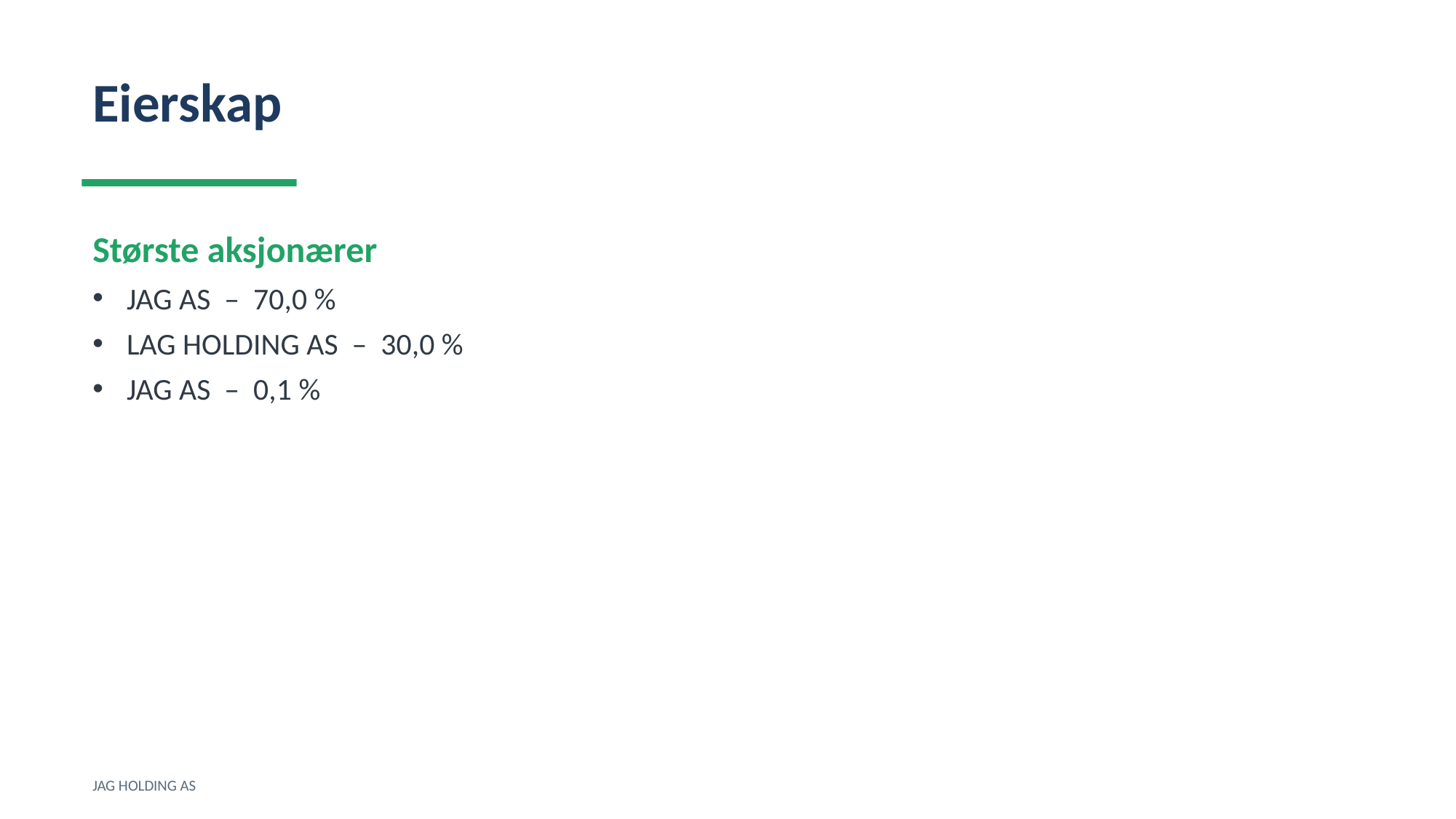

Eierskap

Største aksjonærer
JAG AS  –  70,0 %
LAG HOLDING AS  –  30,0 %
JAG AS  –  0,1 %
JAG HOLDING AS